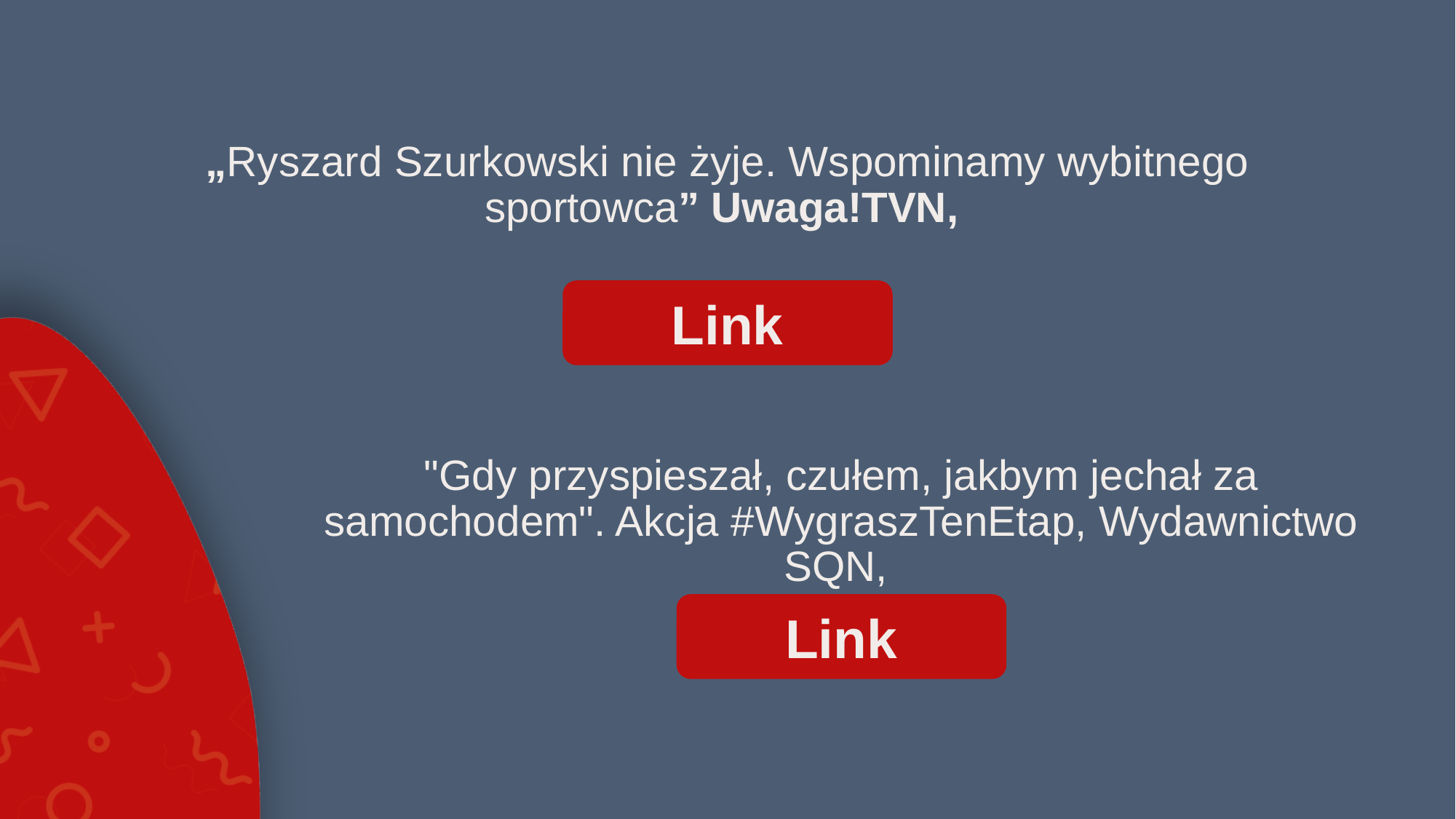

„Ryszard Szurkowski nie żyje. Wspominamy wybitnego sportowca” Uwaga!TVN,
Link
"Gdy przyspieszał, czułem, jakbym jechał za samochodem". Akcja #WygraszTenEtap, Wydawnictwo SQN,

Link